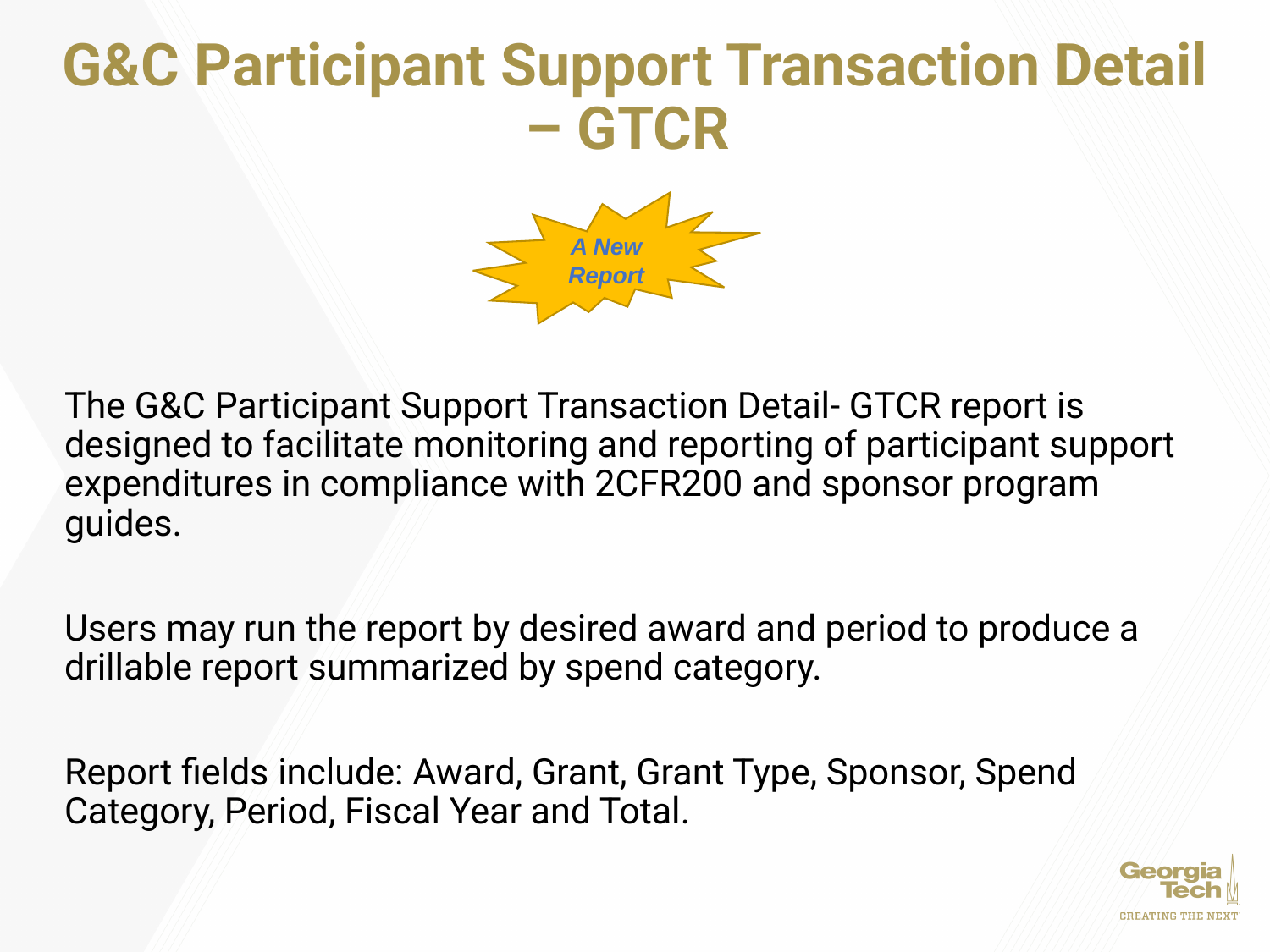

# G&C Participant Support Transaction Detail – GTCR
A New
Report

The G&C Participant Support Transaction Detail- GTCR report is designed to facilitate monitoring and reporting of participant support expenditures in compliance with 2CFR200 and sponsor program guides.

Users may run the report by desired award and period to produce a drillable report summarized by spend category.

Report fields include: Award, Grant, Grant Type, Sponsor, Spend Category, Period, Fiscal Year and Total.